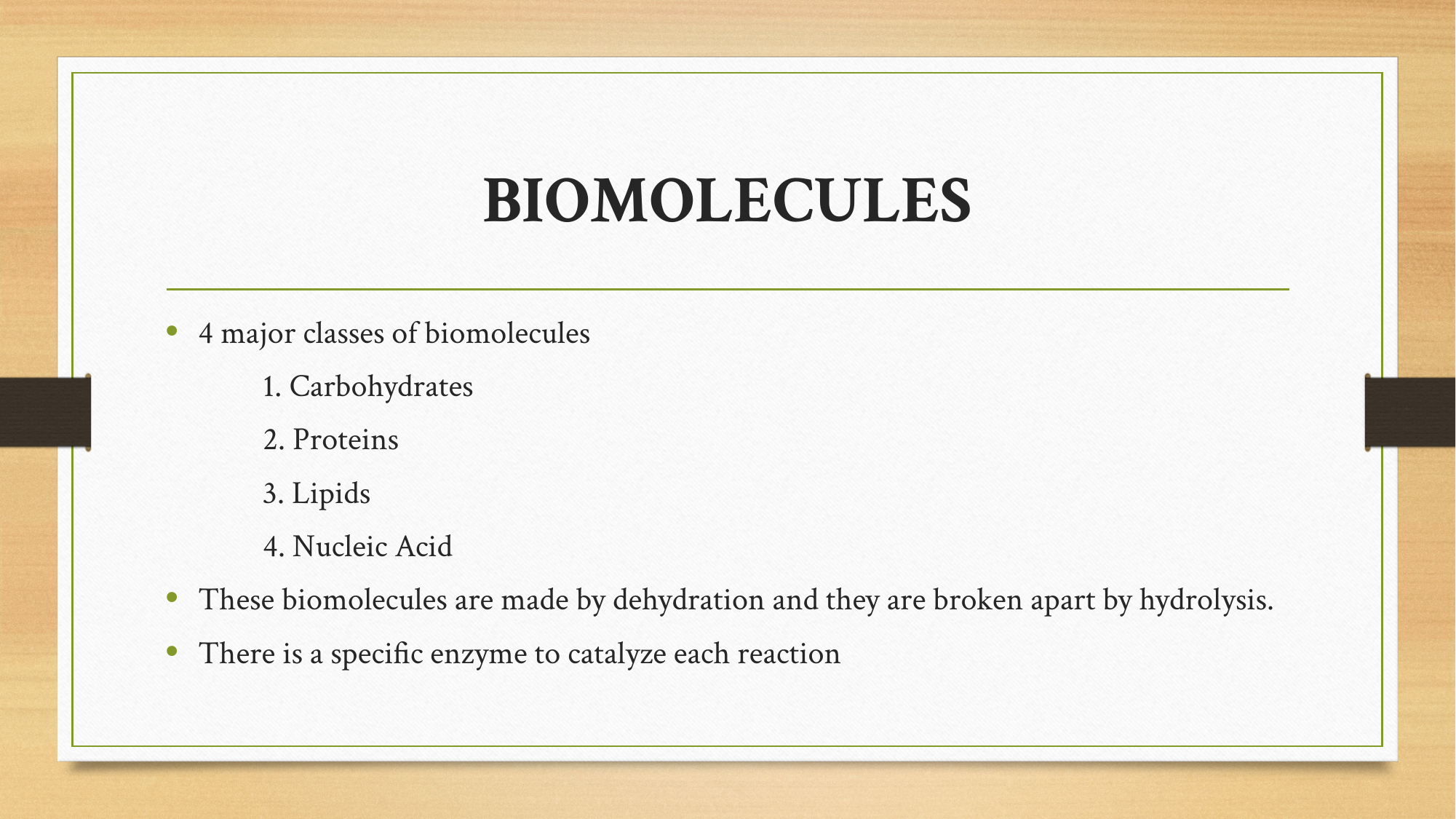

# BIOMOLECULES
4 major classes of biomolecules
	1. Carbohydrates
	2. Proteins
	3. Lipids
	4. Nucleic Acid
These biomolecules are made by dehydration and they are broken apart by hydrolysis.
There is a specific enzyme to catalyze each reaction